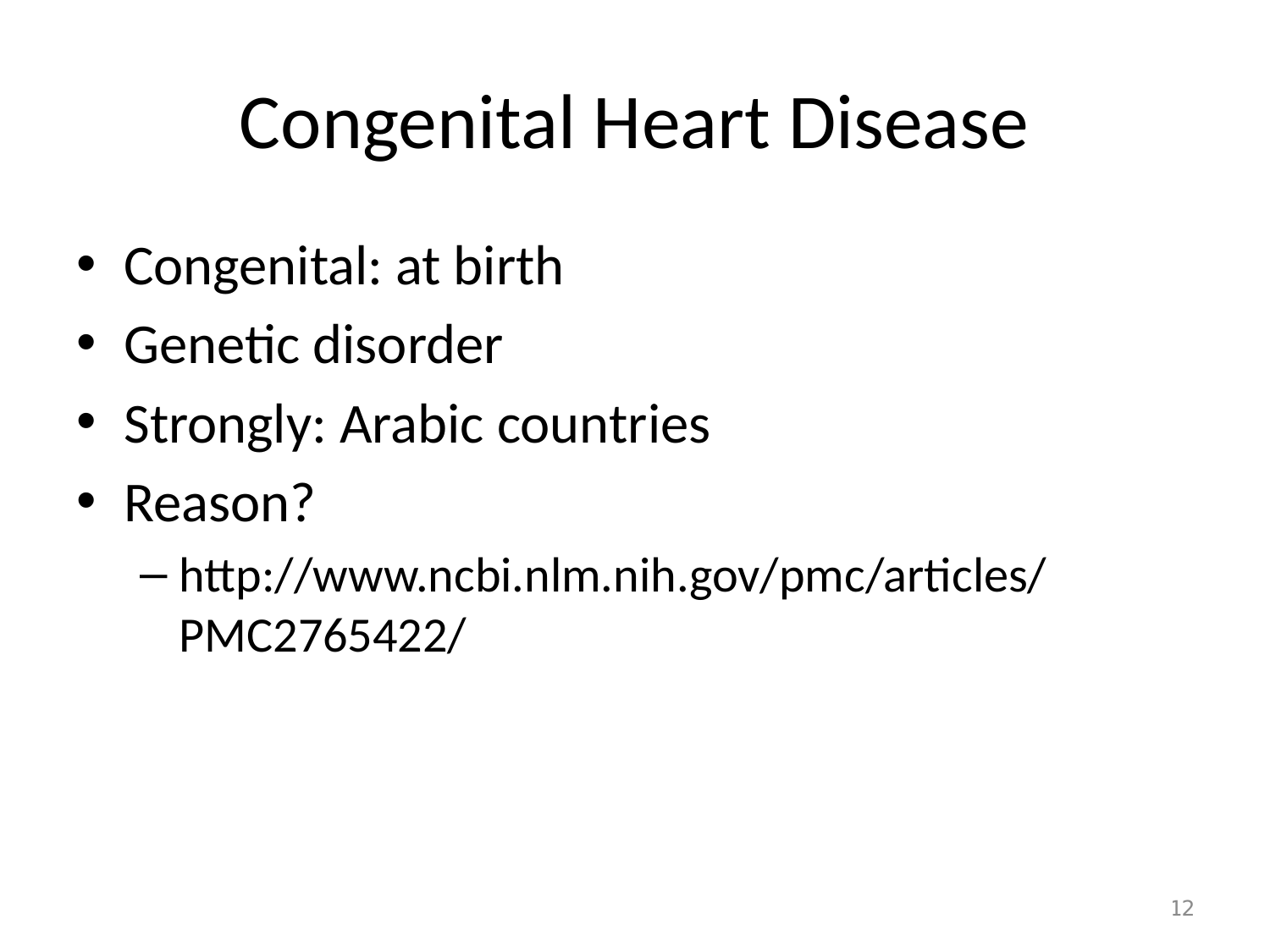

# Congenital Heart Disease
Congenital: at birth
Genetic disorder
Strongly: Arabic countries
Reason?
http://www.ncbi.nlm.nih.gov/pmc/articles/PMC2765422/
12